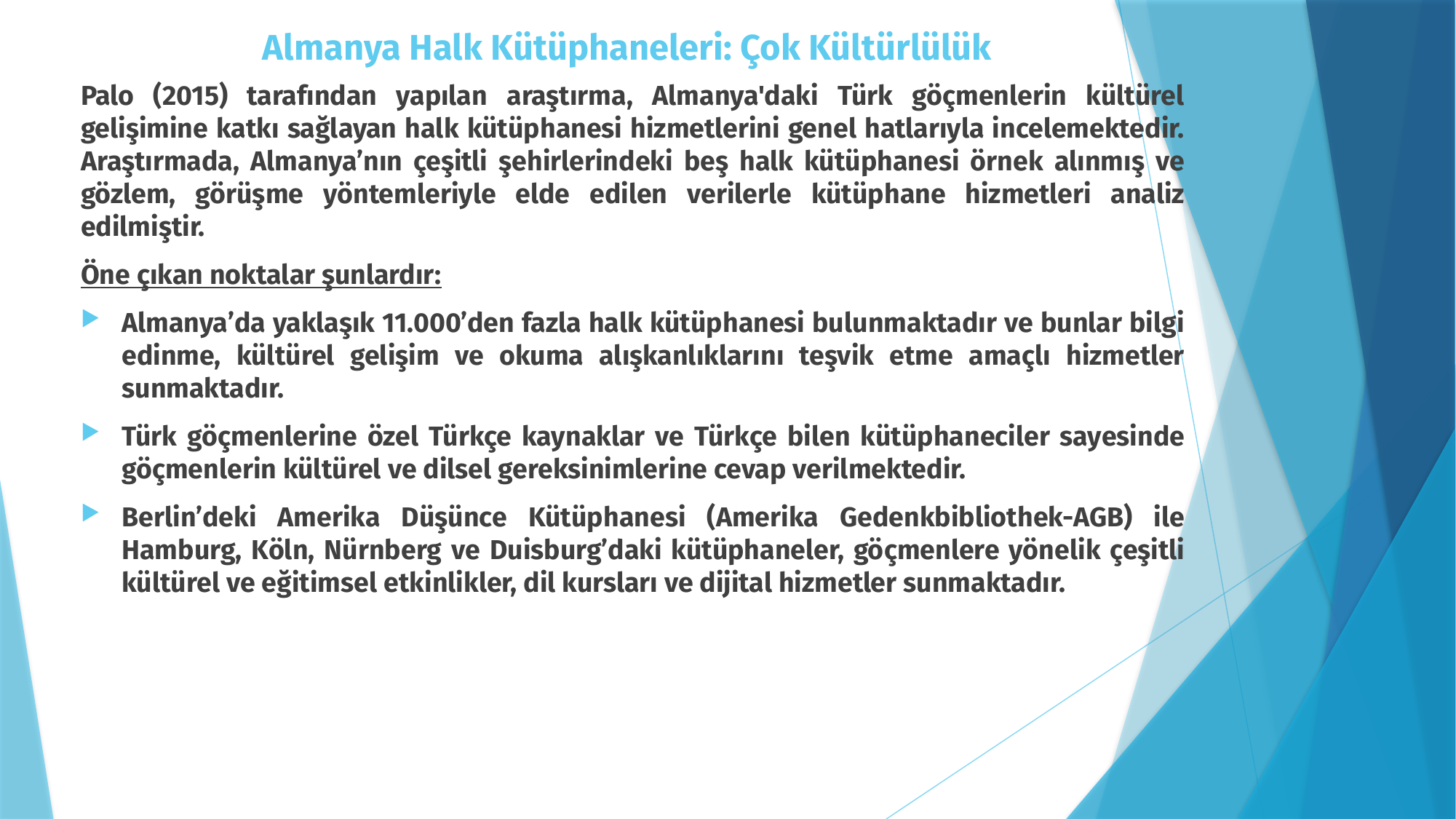

# Almanya Halk Kütüphaneleri: Çok Kültürlülük
Palo (2015) tarafından yapılan araştırma, Almanya'daki Türk göçmenlerin kültürel gelişimine katkı sağlayan halk kütüphanesi hizmetlerini genel hatlarıyla incelemektedir. Araştırmada, Almanya’nın çeşitli şehirlerindeki beş halk kütüphanesi örnek alınmış ve gözlem, görüşme yöntemleriyle elde edilen verilerle kütüphane hizmetleri analiz edilmiştir.
Öne çıkan noktalar şunlardır:
Almanya’da yaklaşık 11.000’den fazla halk kütüphanesi bulunmaktadır ve bunlar bilgi edinme, kültürel gelişim ve okuma alışkanlıklarını teşvik etme amaçlı hizmetler sunmaktadır.
Türk göçmenlerine özel Türkçe kaynaklar ve Türkçe bilen kütüphaneciler sayesinde göçmenlerin kültürel ve dilsel gereksinimlerine cevap verilmektedir.
Berlin’deki Amerika Düşünce Kütüphanesi (Amerika Gedenkbibliothek-AGB) ile Hamburg, Köln, Nürnberg ve Duisburg’daki kütüphaneler, göçmenlere yönelik çeşitli kültürel ve eğitimsel etkinlikler, dil kursları ve dijital hizmetler sunmaktadır.